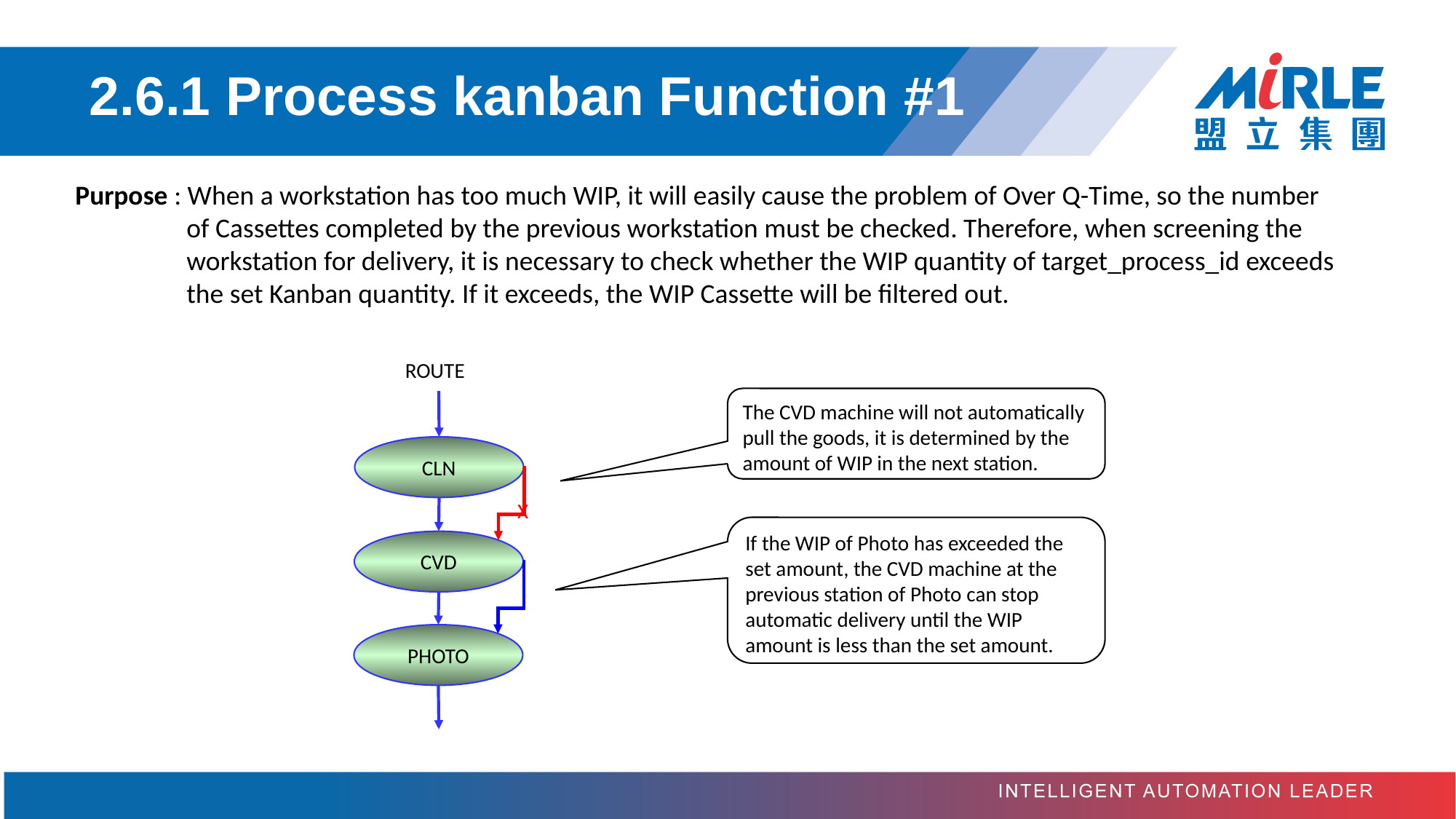

# 2.6.1 Process kanban Function #1
Purpose : When a workstation has too much WIP, it will easily cause the problem of Over Q-Time, so the number
                  of Cassettes completed by the previous workstation must be checked. Therefore, when screening the
                  workstation for delivery, it is necessary to check whether the WIP quantity of target_process_id exceeds
                  the set Kanban quantity. If it exceeds, the WIP Cassette will be filtered out.
ROUTE
The CVD machine will not automatically pull the goods, it is determined by the amount of WIP in the next station.
CLN
X
If the WIP of Photo has exceeded the set amount, the CVD machine at the previous station of Photo can stop automatic delivery until the WIP amount is less than the set amount.
CVD
PHOTO